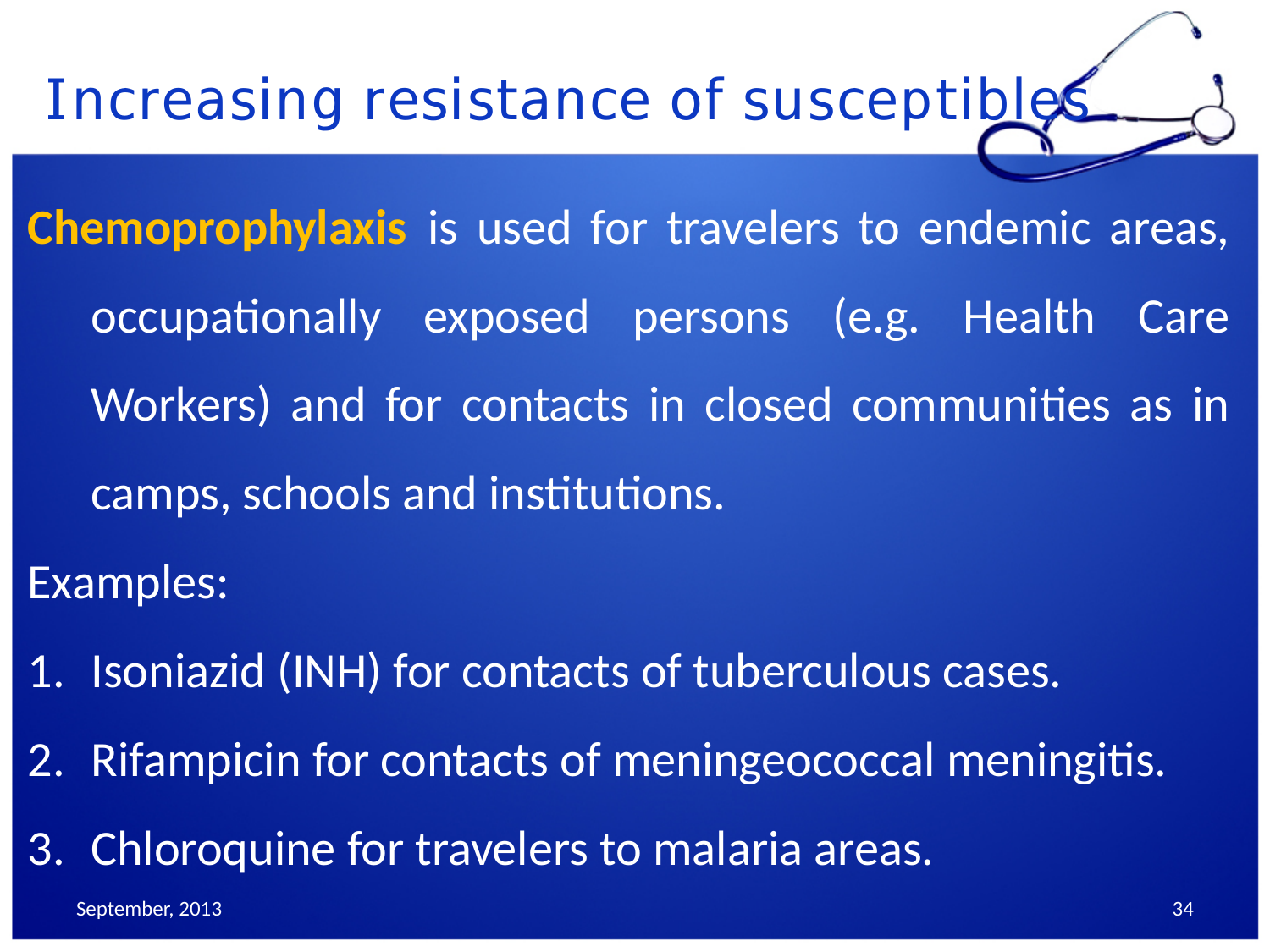

# Increasing resistance of susceptibles
Chemoprophylaxis is used for travelers to endemic areas, occupationally exposed persons (e.g. Health Care Workers) and for contacts in closed communities as in camps, schools and institutions.
Examples:
Isoniazid (INH) for contacts of tuberculous cases.
Rifampicin for contacts of meningeococcal meningitis.
Chloroquine for travelers to malaria areas.
September, 2013
34